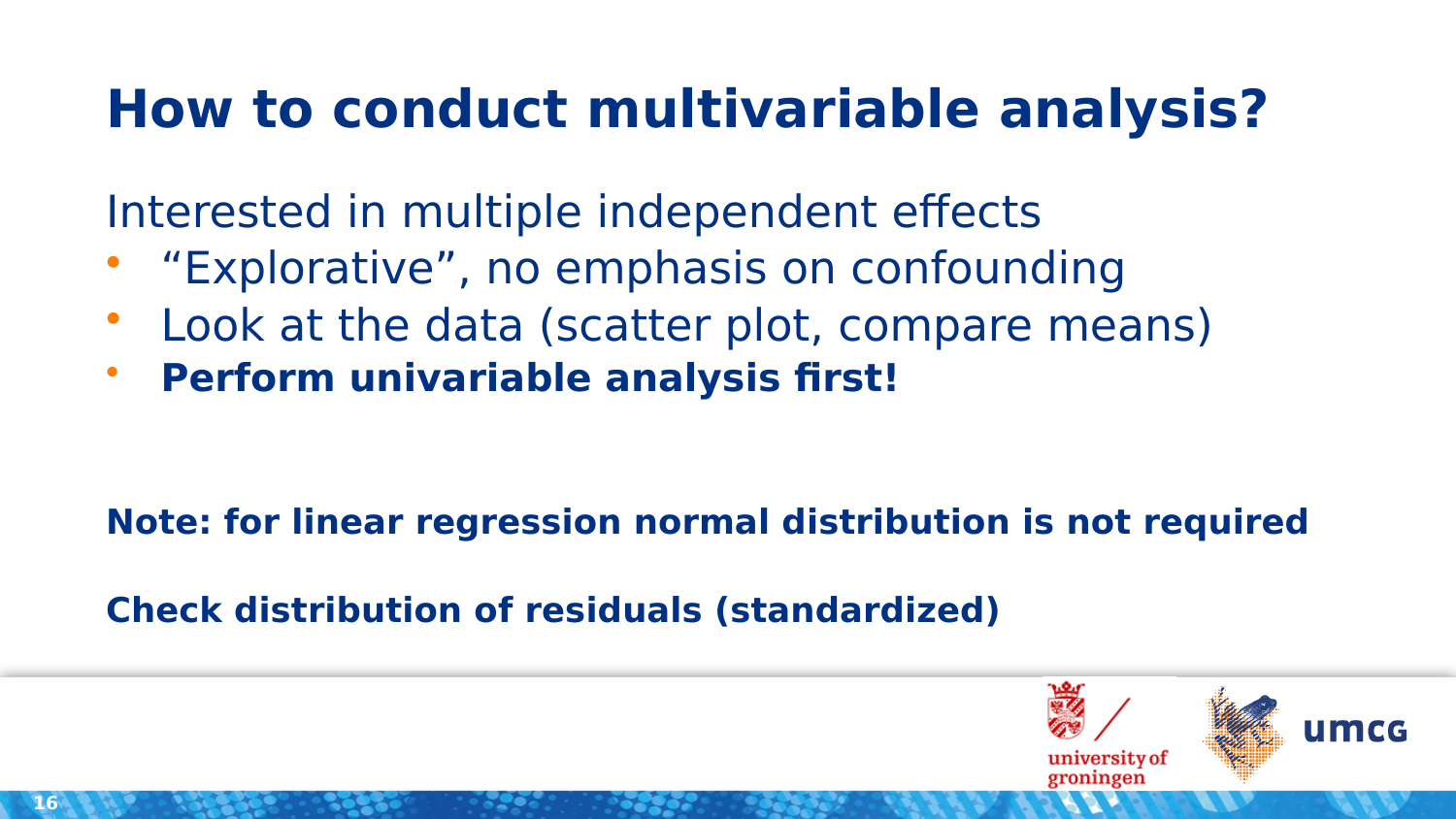

# How to conduct multivariable analysis?
Interested in multiple independent effects
“Explorative”, no emphasis on confounding
Look at the data (scatter plot, compare means)
Perform univariable analysis first!

Note: for linear regression normal distribution is not required

Check distribution of residuals (standardized)

16